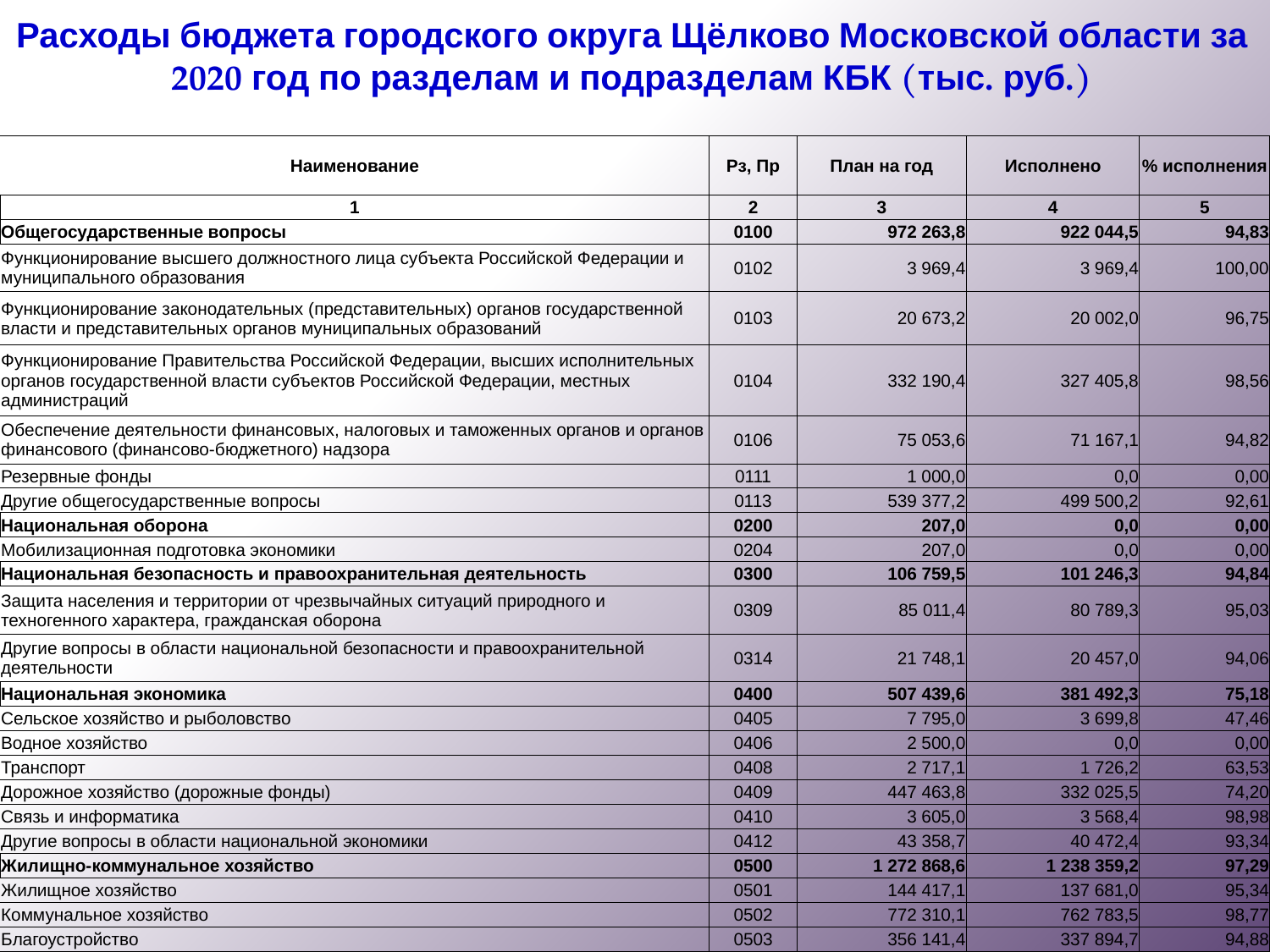

Расходы бюджета городского округа Щёлково Московской области за 2020 год по разделам и подразделам КБК (тыс. руб.)
| Наименование | Рз, Пр | План на год | Исполнено | % исполнения |
| --- | --- | --- | --- | --- |
| 1 | 2 | 3 | 4 | 5 |
| Общегосударственные вопросы | 0100 | 972 263,8 | 922 044,5 | 94,83 |
| Функционирование высшего должностного лица субъекта Российской Федерации и муниципального образования | 0102 | 3 969,4 | 3 969,4 | 100,00 |
| Функционирование законодательных (представительных) органов государственной власти и представительных органов муниципальных образований | 0103 | 20 673,2 | 20 002,0 | 96,75 |
| Функционирование Правительства Российской Федерации, высших исполнительных органов государственной власти субъектов Российской Федерации, местных администраций | 0104 | 332 190,4 | 327 405,8 | 98,56 |
| Обеспечение деятельности финансовых, налоговых и таможенных органов и органов финансового (финансово-бюджетного) надзора | 0106 | 75 053,6 | 71 167,1 | 94,82 |
| Резервные фонды | 0111 | 1 000,0 | 0,0 | 0,00 |
| Другие общегосударственные вопросы | 0113 | 539 377,2 | 499 500,2 | 92,61 |
| Национальная оборона | 0200 | 207,0 | 0,0 | 0,00 |
| Мобилизационная подготовка экономики | 0204 | 207,0 | 0,0 | 0,00 |
| Национальная безопасность и правоохранительная деятельность | 0300 | 106 759,5 | 101 246,3 | 94,84 |
| Защита населения и территории от чрезвычайных ситуаций природного и техногенного характера, гражданская оборона | 0309 | 85 011,4 | 80 789,3 | 95,03 |
| Другие вопросы в области национальной безопасности и правоохранительной деятельности | 0314 | 21 748,1 | 20 457,0 | 94,06 |
| Национальная экономика | 0400 | 507 439,6 | 381 492,3 | 75,18 |
| Сельское хозяйство и рыболовство | 0405 | 7 795,0 | 3 699,8 | 47,46 |
| Водное хозяйство | 0406 | 2 500,0 | 0,0 | 0,00 |
| Транспорт | 0408 | 2 717,1 | 1 726,2 | 63,53 |
| Дорожное хозяйство (дорожные фонды) | 0409 | 447 463,8 | 332 025,5 | 74,20 |
| Связь и информатика | 0410 | 3 605,0 | 3 568,4 | 98,98 |
| Другие вопросы в области национальной экономики | 0412 | 43 358,7 | 40 472,4 | 93,34 |
| Жилищно-коммунальное хозяйство | 0500 | 1 272 868,6 | 1 238 359,2 | 97,29 |
| Жилищное хозяйство | 0501 | 144 417,1 | 137 681,0 | 95,34 |
| Коммунальное хозяйство | 0502 | 772 310,1 | 762 783,5 | 98,77 |
| Благоустройство | 0503 | 356 141,4 | 337 894,7 | 94,88 |